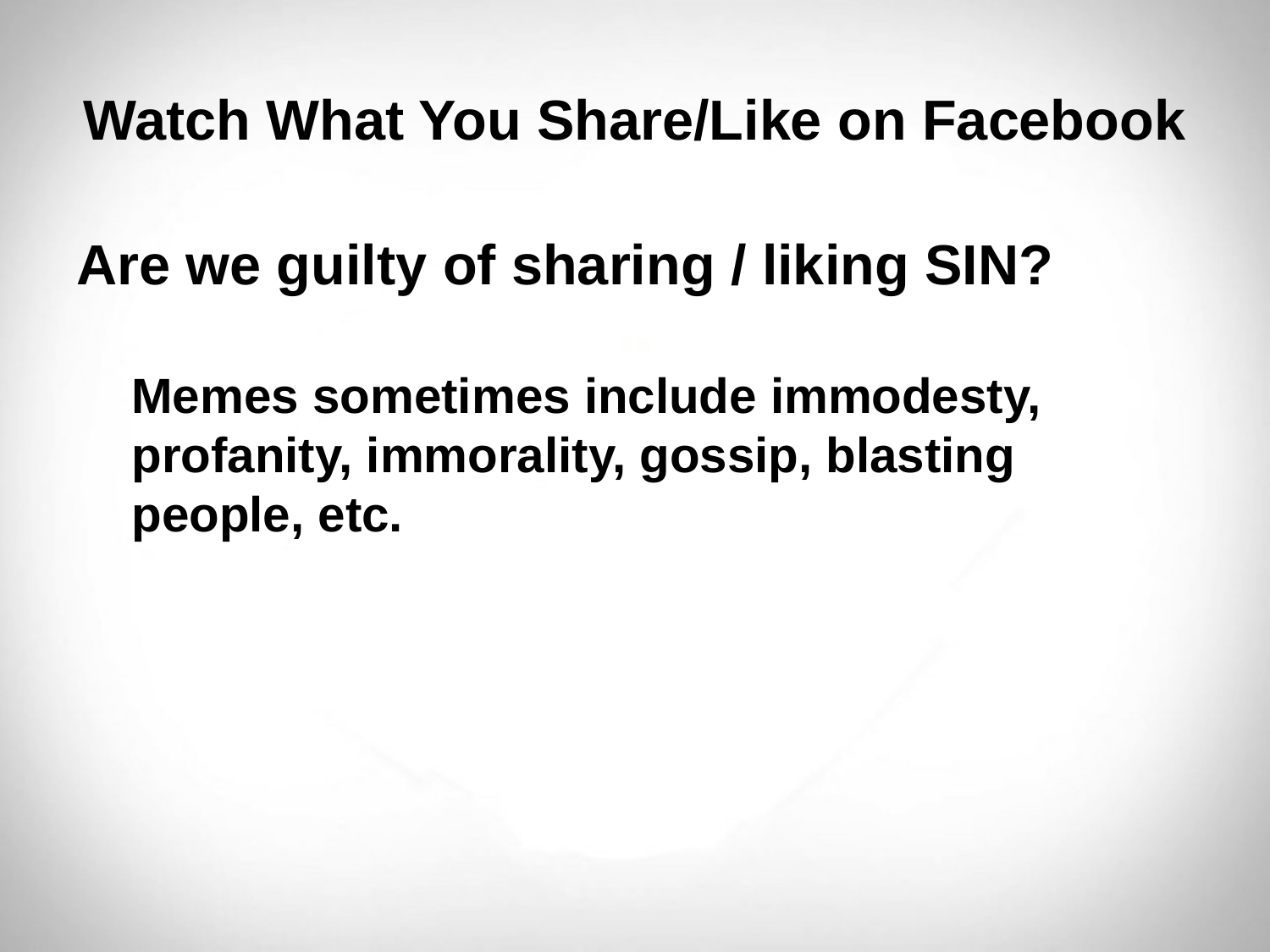

# Watch What You Share/Like on Facebook
Are we guilty of sharing / liking SIN?

Memes sometimes include immodesty, profanity, immorality, gossip, blasting people, etc.